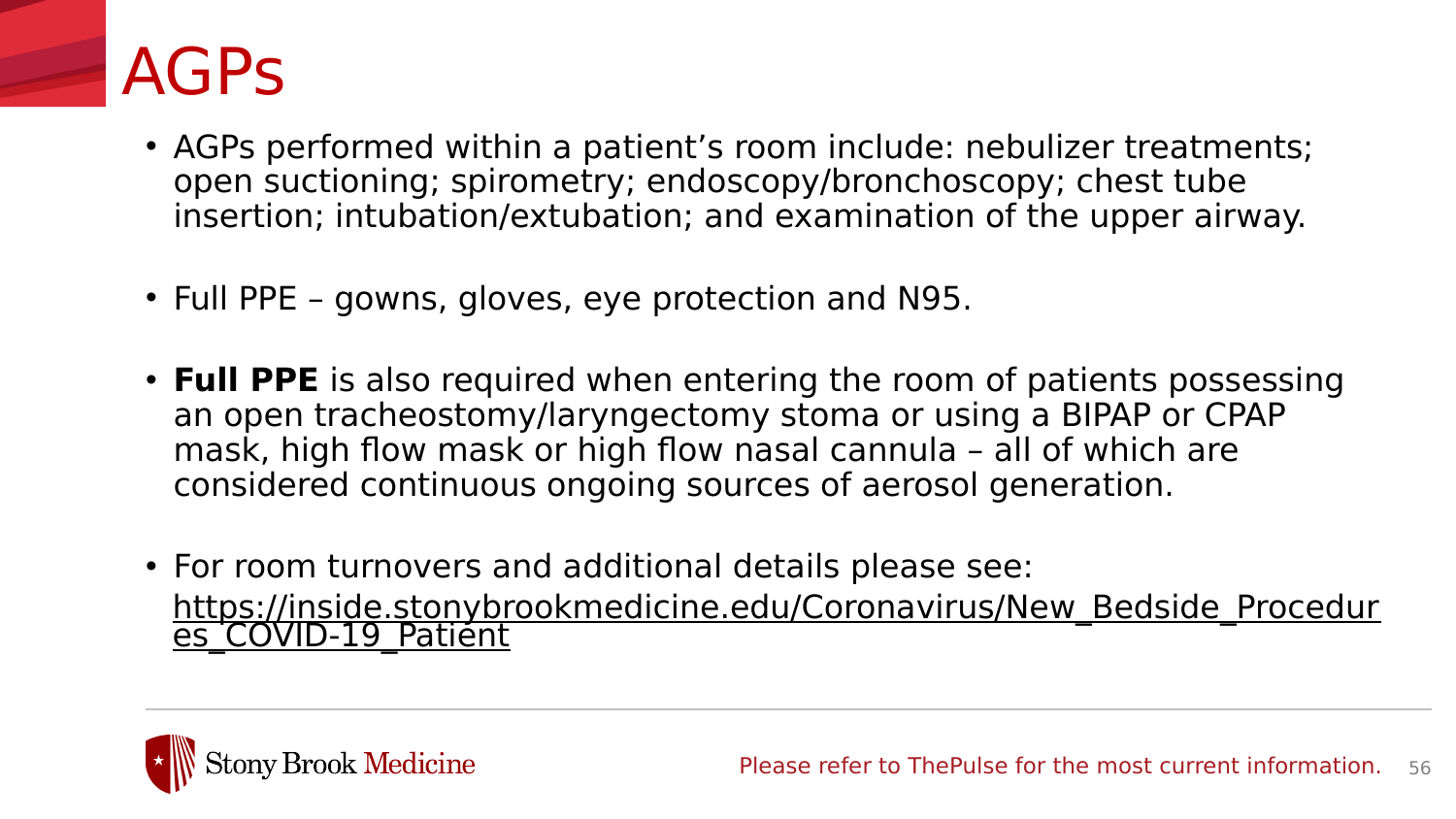

AGPs
AGPs performed within a patient’s room include: nebulizer treatments; open suctioning; spirometry; endoscopy/bronchoscopy; chest tube insertion; intubation/extubation; and examination of the upper airway.

Full PPE – gowns, gloves, eye protection and N95.

Full PPE is also required when entering the room of patients possessing an open tracheostomy/laryngectomy stoma or using a BIPAP or CPAP mask, high flow mask or high flow nasal cannula – all of which are considered continuous ongoing sources of aerosol generation.

For room turnovers and additional details please see:
https://inside.stonybrookmedicine.edu/Coronavirus/New_Bedside_Procedures_COVID-19_Patient

Please refer to ThePulse for the most current information.
56